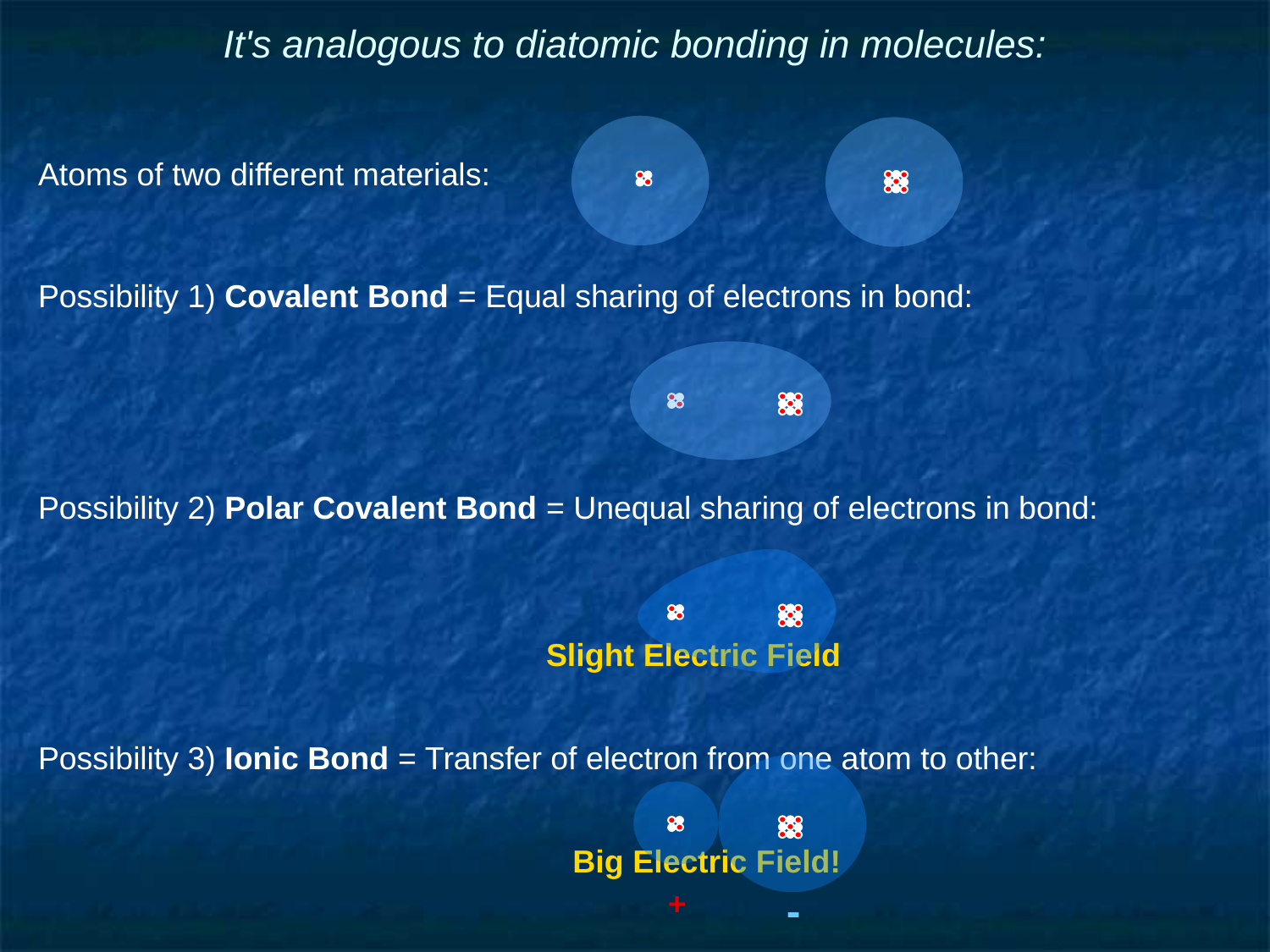

# It's analogous to diatomic bonding in molecules:

Atoms of two different materials:

Possibility 1) Covalent Bond = Equal sharing of electrons in bond:

Possibility 2) Polar Covalent Bond = Unequal sharing of electrons in bond:

													Slight Electric Field

Possibility 3) Ionic Bond = Transfer of electron from one atom to other:

				   Big Electric Field!

+
-